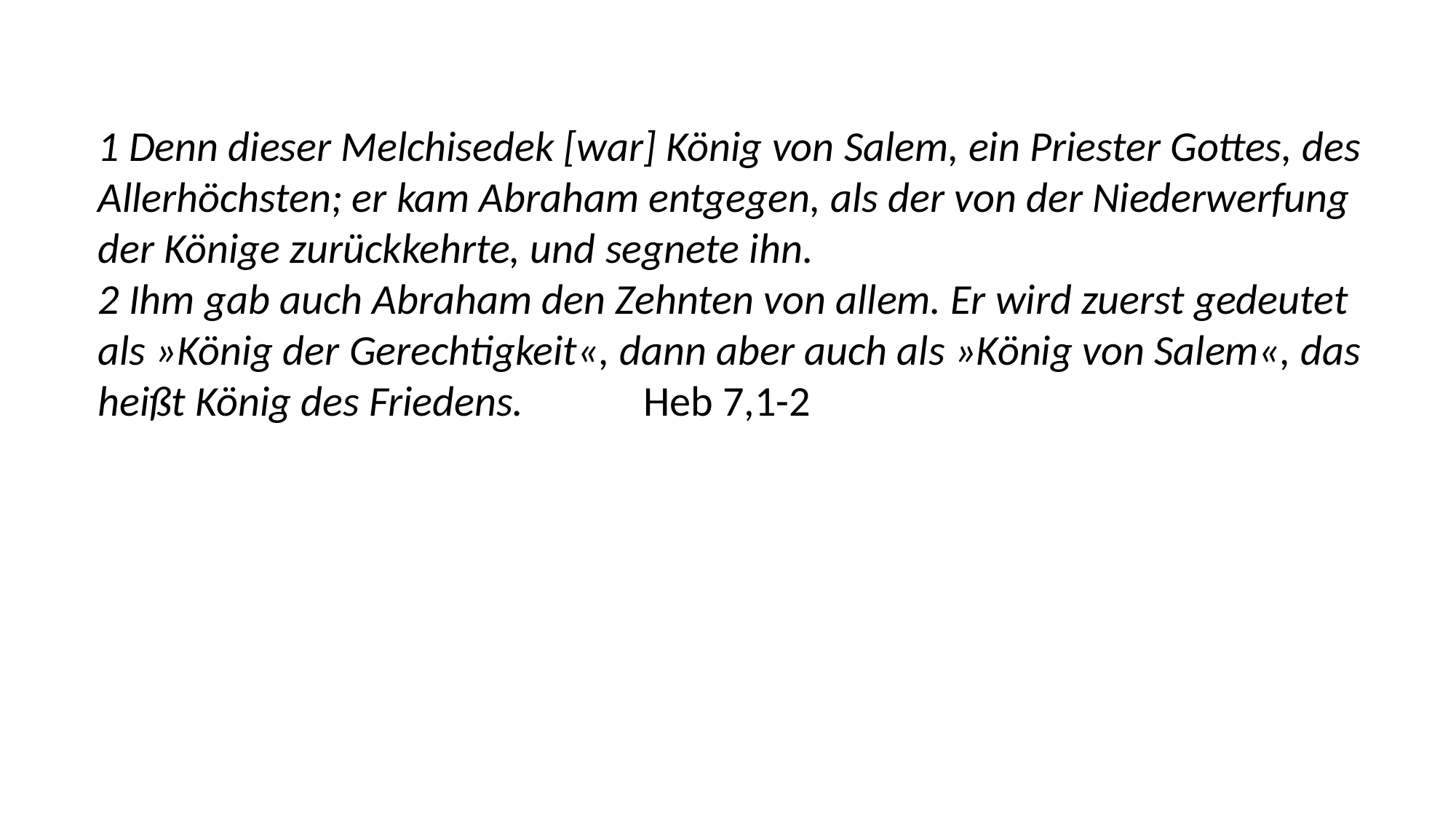

1 Denn dieser Melchisedek [war] König von Salem, ein Priester Gottes, des Allerhöchsten; er kam Abraham entgegen, als der von der Niederwerfung der Könige zurückkehrte, und segnete ihn.
2 Ihm gab auch Abraham den Zehnten von allem. Er wird zuerst gedeutet als »König der Gerechtigkeit«, dann aber auch als »König von Salem«, das heißt König des Friedens. 		Heb 7,1-2